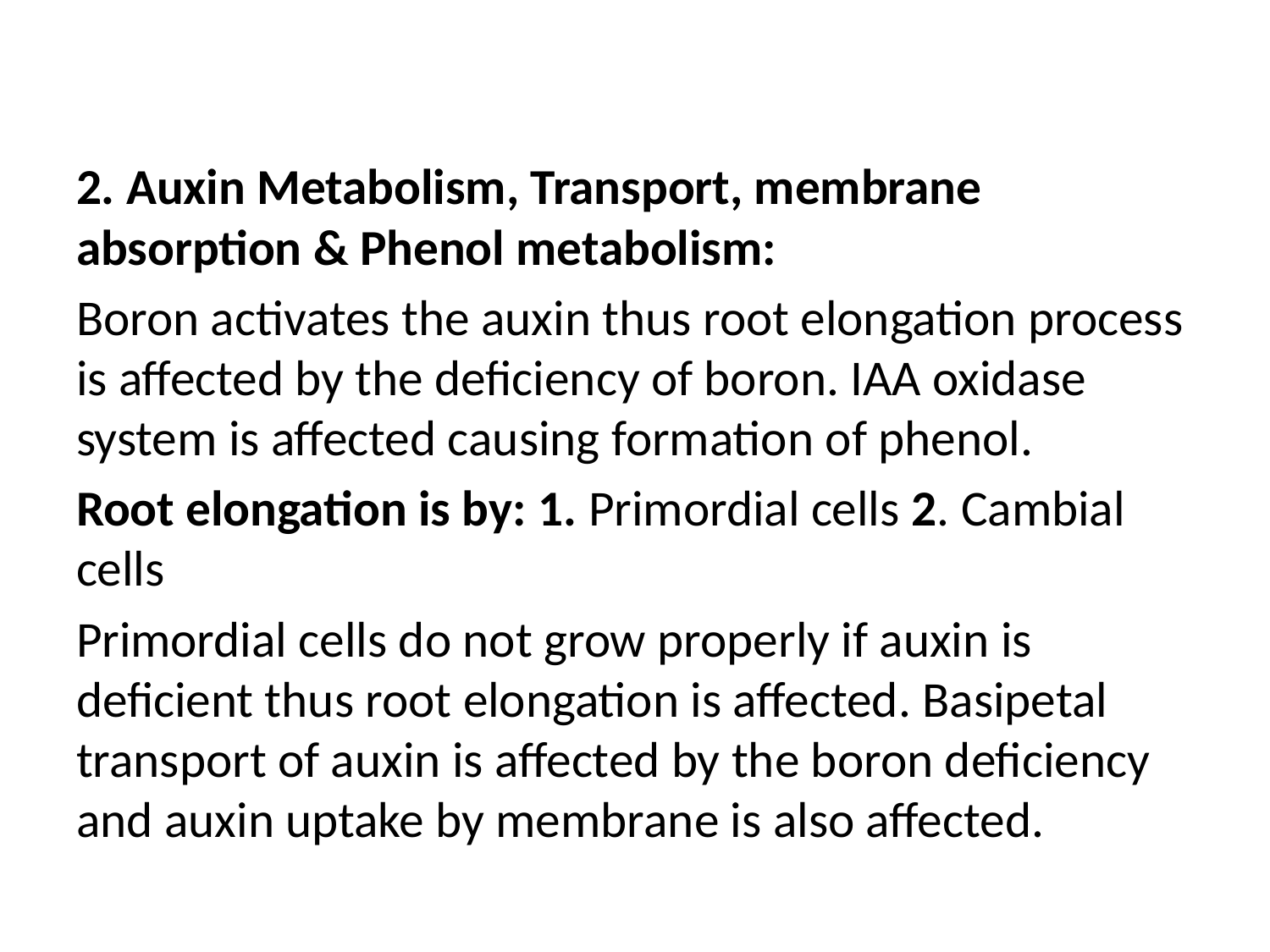

2. Auxin Metabolism, Transport, membrane absorption & Phenol metabolism:
Boron activates the auxin thus root elongation process is affected by the deficiency of boron. IAA oxidase system is affected causing formation of phenol.
Root elongation is by: 1. Primordial cells 2. Cambial cells
Primordial cells do not grow properly if auxin is deficient thus root elongation is affected. Basipetal transport of auxin is affected by the boron deficiency and auxin uptake by membrane is also affected.